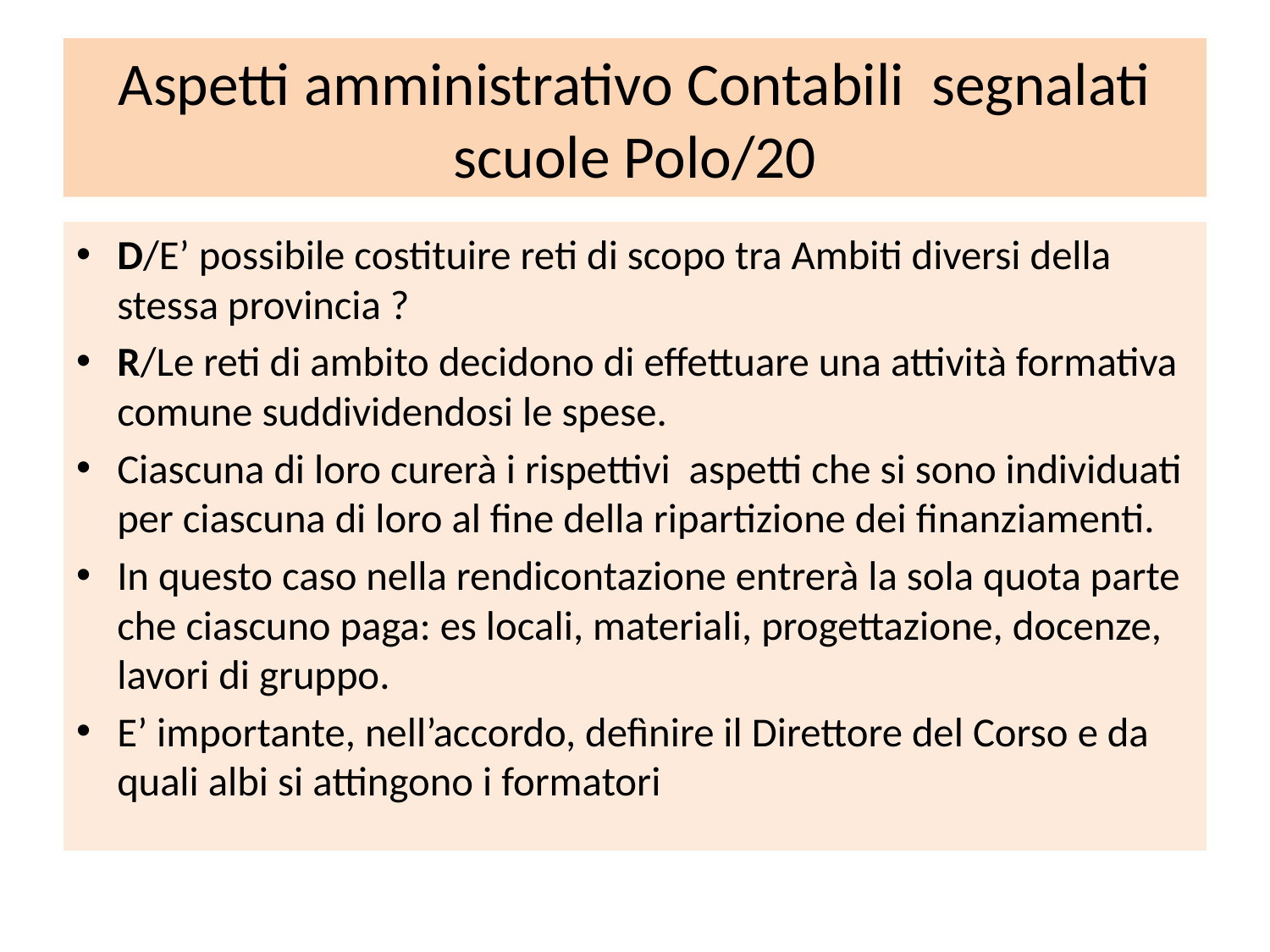

# Aspetti amministrativo Contabili  segnalati scuole Polo/20
D/E’ possibile costituire reti di scopo tra Ambiti diversi della stessa provincia ?
R/Le reti di ambito decidono di effettuare una attività formativa comune suddividendosi le spese.
Ciascuna di loro curerà i rispettivi  aspetti che si sono individuati per ciascuna di loro al fine della ripartizione dei finanziamenti.
In questo caso nella rendicontazione entrerà la sola quota parte che ciascuno paga: es locali, materiali, progettazione, docenze, lavori di gruppo.
E’ importante, nell’accordo, defìnire il Direttore del Corso e da quali albi si attingono i formatori